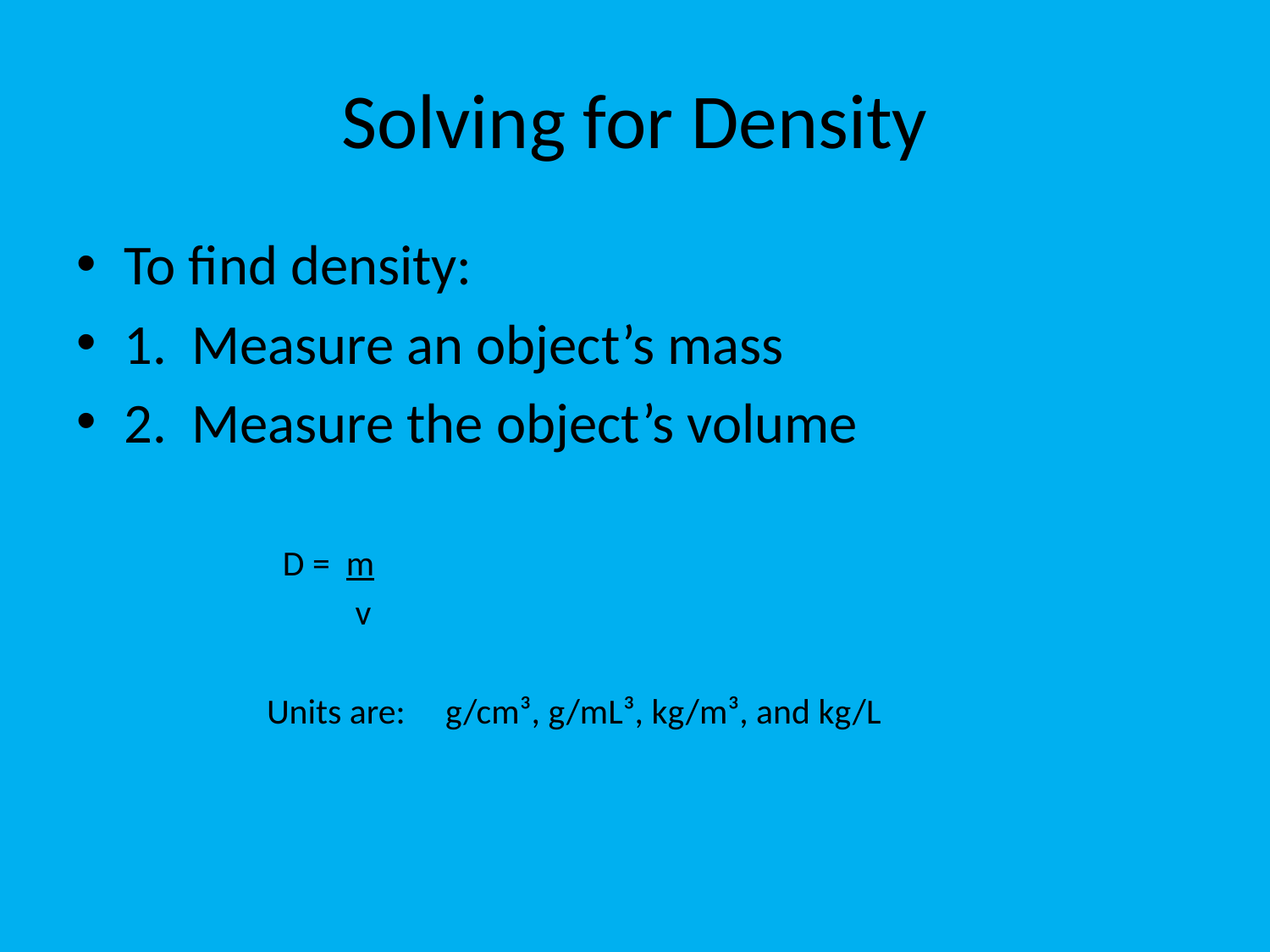

# Solving for Density
To find density:
1.  Measure an object’s mass
2.  Measure the object’s volume

  D =  m
           v

Units are:     g/cm³, g/mL³, kg/m³, and kg/L